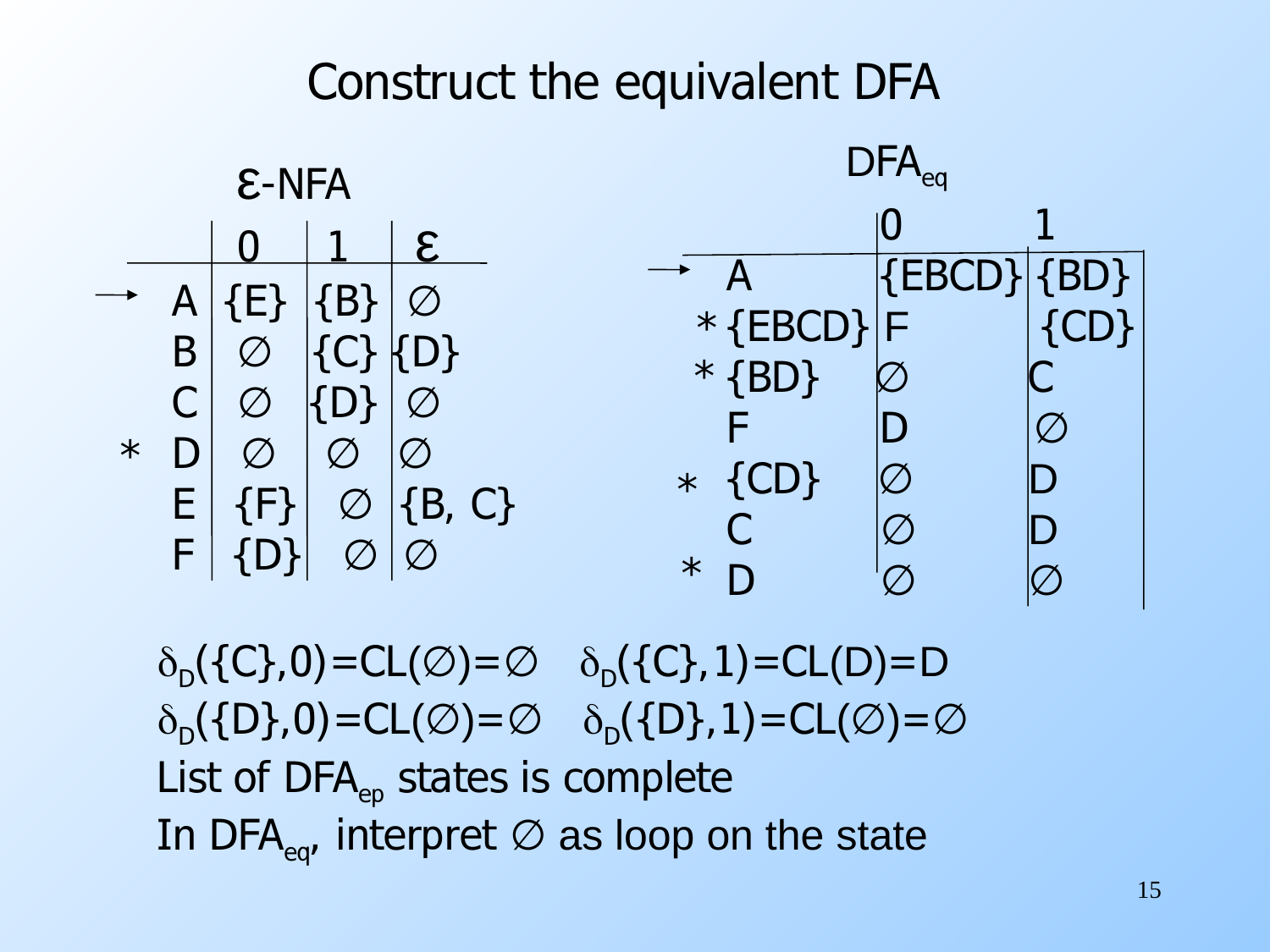

Construct the equivalent DFA
DFAeq
ε-NFA
     	  0     	    1
A  	  {EBCD} {BD}
{EBCD} F          {CD}
{BD}    ∅   	    C
F	  D	    ∅
{CD} 	  ∅ 	    D
C   	  ∅ 	    D
D   	  ∅ 	    ∅

*
*
*
*
     0     1     ε
A  {E}  {B}  ∅
B   ∅   {C} {D}
C   ∅   {D}  ∅
D   ∅    ∅   ∅
E   {F}   ∅  {B, C}
F   {D}   ∅  ∅

*
δD({C},0)=CL(∅)=∅   δD({C},1)=CL(D)=D
δD({D},0)=CL(∅)=∅   δD({D},1)=CL(∅)=∅
List of DFAep states is complete
In DFAeq, interpret ∅ as loop on the state
15